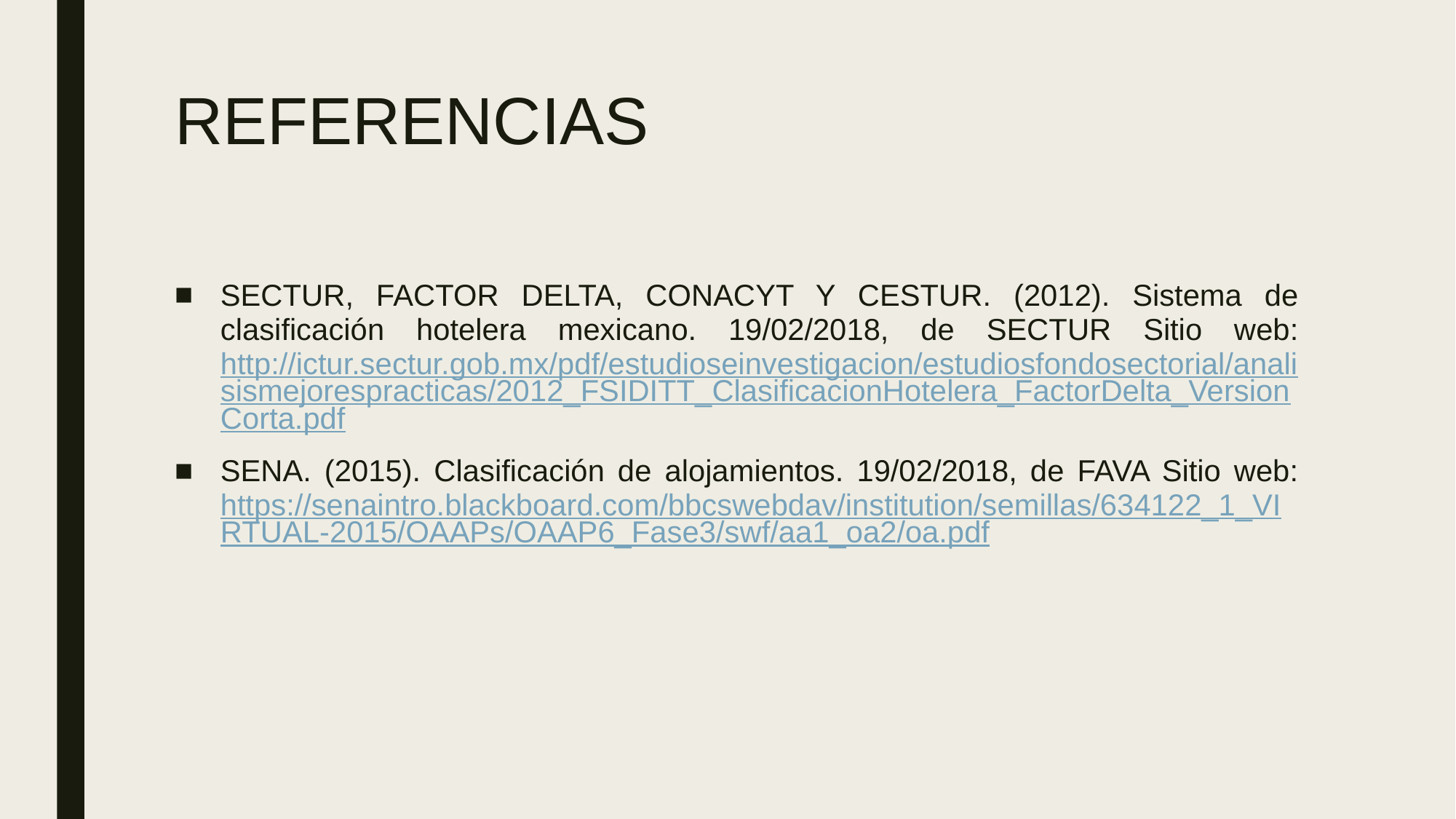

# REFERENCIAS
SECTUR, FACTOR DELTA, CONACYT Y CESTUR. (2012). Sistema de clasificación hotelera mexicano. 19/02/2018, de SECTUR Sitio web: http://ictur.sectur.gob.mx/pdf/estudioseinvestigacion/estudiosfondosectorial/analisismejorespracticas/2012_FSIDITT_ClasificacionHotelera_FactorDelta_VersionCorta.pdf
SENA. (2015). Clasificación de alojamientos. 19/02/2018, de FAVA Sitio web: https://senaintro.blackboard.com/bbcswebdav/institution/semillas/634122_1_VIRTUAL-2015/OAAPs/OAAP6_Fase3/swf/aa1_oa2/oa.pdf